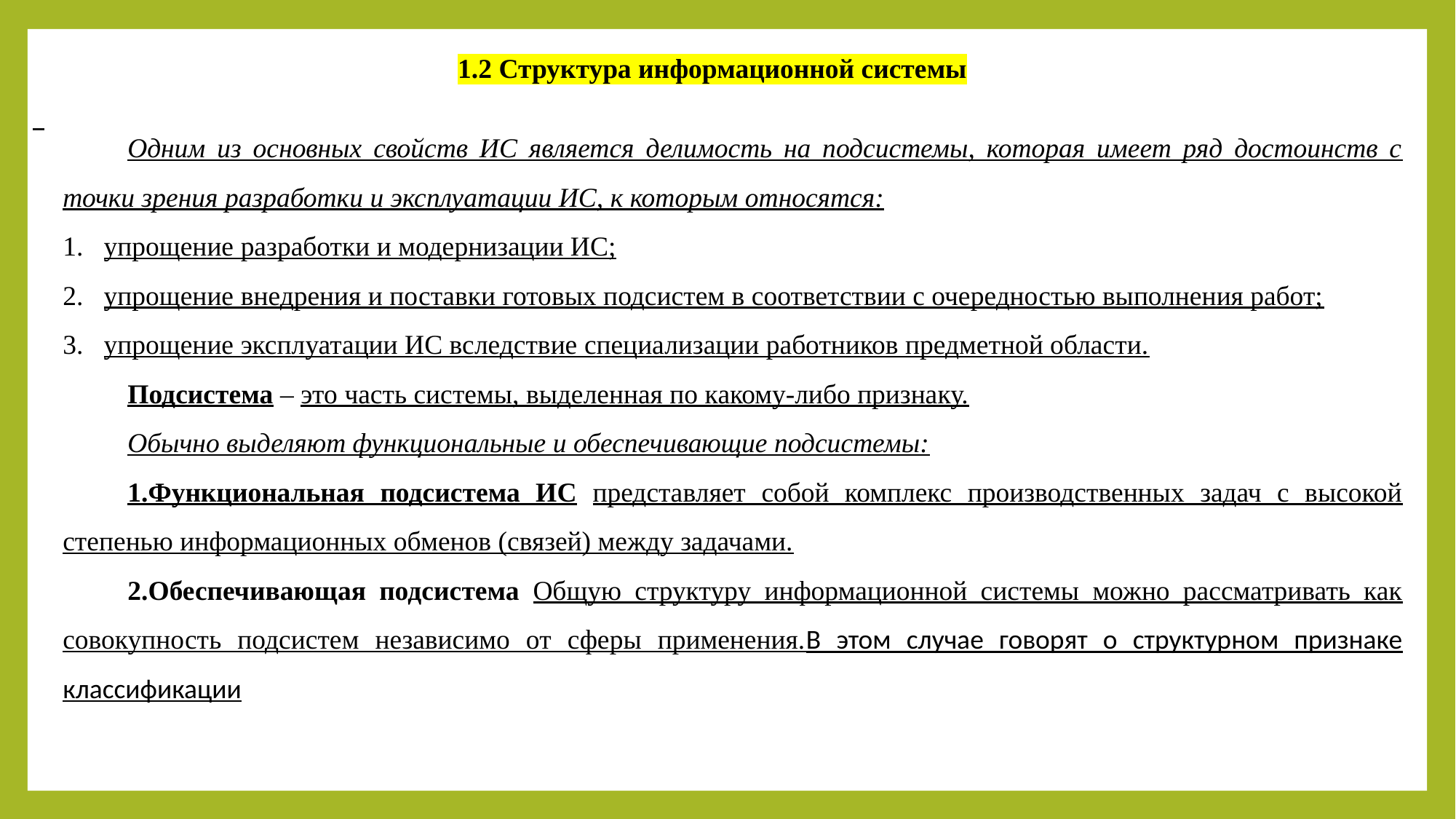

1.2 Структура информационной системы

Одним из основных свойств ИС является делимость на подсистемы, которая имеет ряд достоинств с точки зрения разработки и эксплуатации ИС, к которым относятся:
упрощение разработки и модернизации ИС;
упрощение внедрения и поставки готовых подсистем в соответствии с очередностью выполнения работ;
упрощение эксплуатации ИС вследствие специализации работников предметной области.
Подсистема – это часть системы, выделенная по какому-либо признаку.
Обычно выделяют функциональные и обеспечивающие подсистемы:
1.Функциональная подсистема ИС представляет собой комплекс производственных задач с высокой степенью информационных обменов (связей) между задачами.
2.Обеспечивающая подсистема Общую структуру информационной системы можно рассматривать как совокупность подсистем независимо от сферы применения.В этом случае говорят о структурном признаке классификации